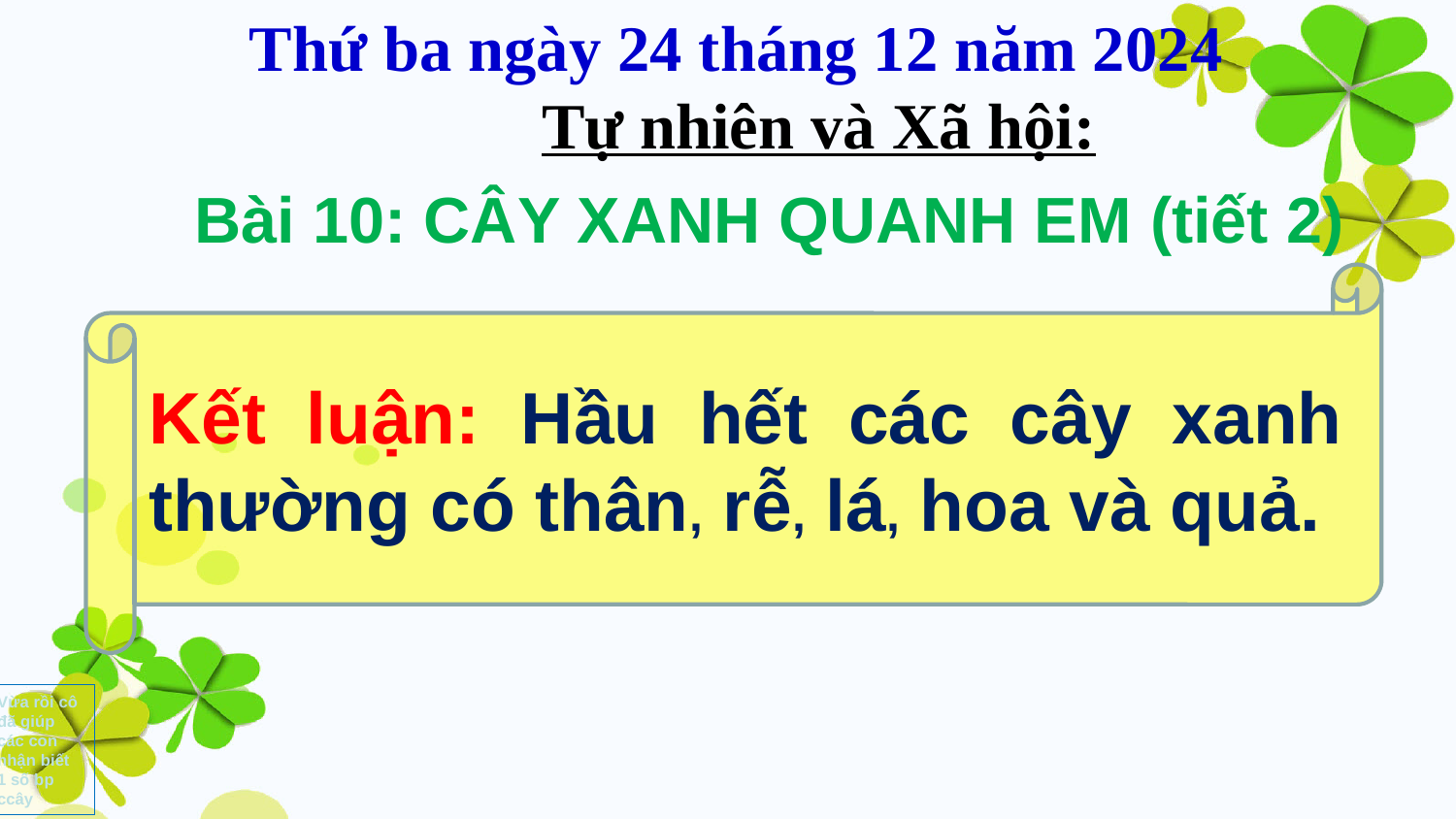

Thứ ba ngày 24 tháng 12 năm 2024
                  Tự nhiên và Xã hội:
          Bài 10: CÂY XANH QUANH EM (tiết 2)
Kết luận: Hầu hết các cây xanh thường có thân, rễ, lá, hoa và quả.
Vừa rồi cô đã giúp các con nhận biết 1 số bp ccây